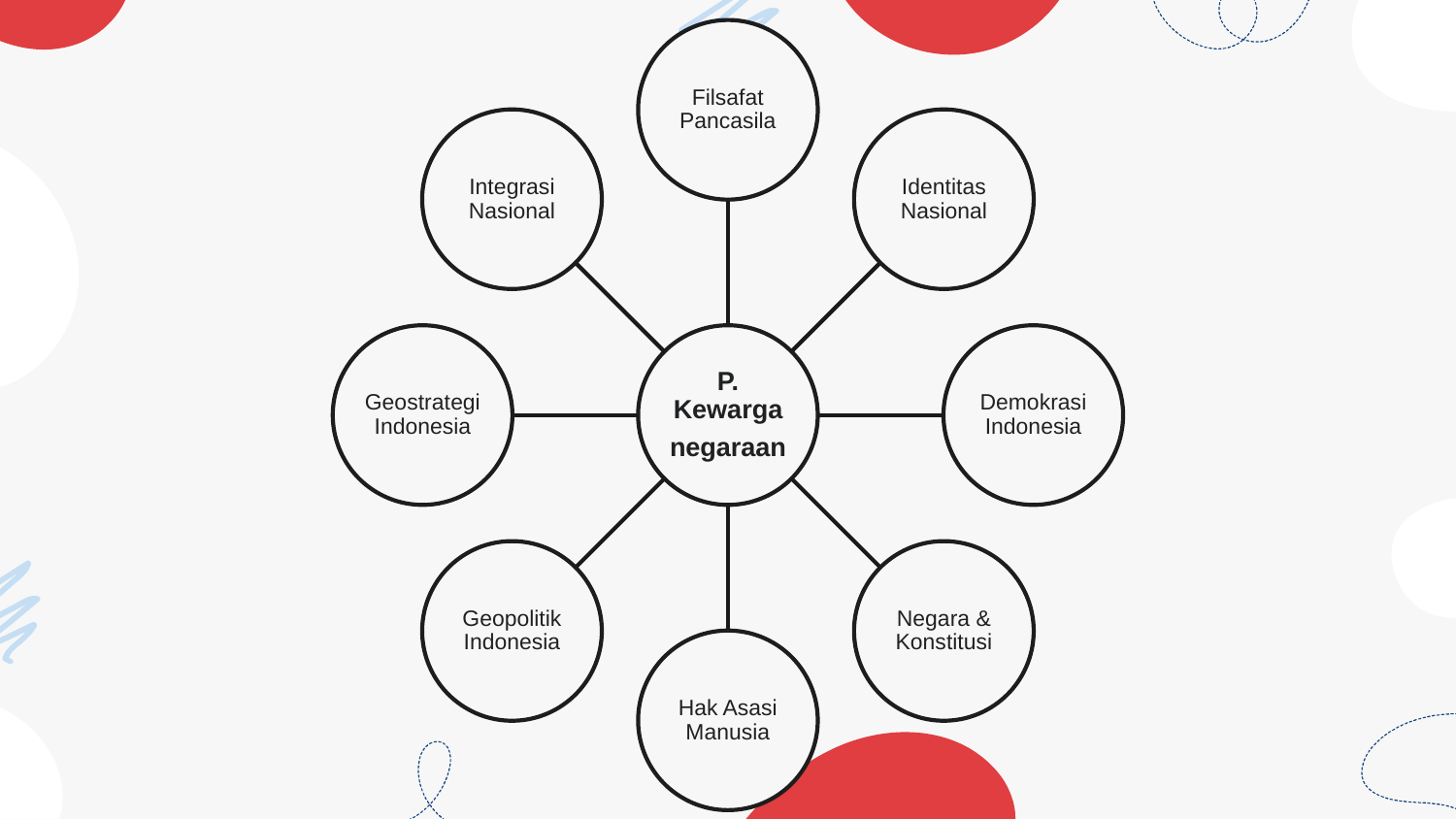

P. Kewarga
negaraan

Filsafat Pancasila

Identitas Nasional

Demokrasi Indonesia

Negara & Konstitusi

Hak Asasi Manusia

Geopolitik Indonesia

Geostrategi Indonesia

Integrasi Nasional